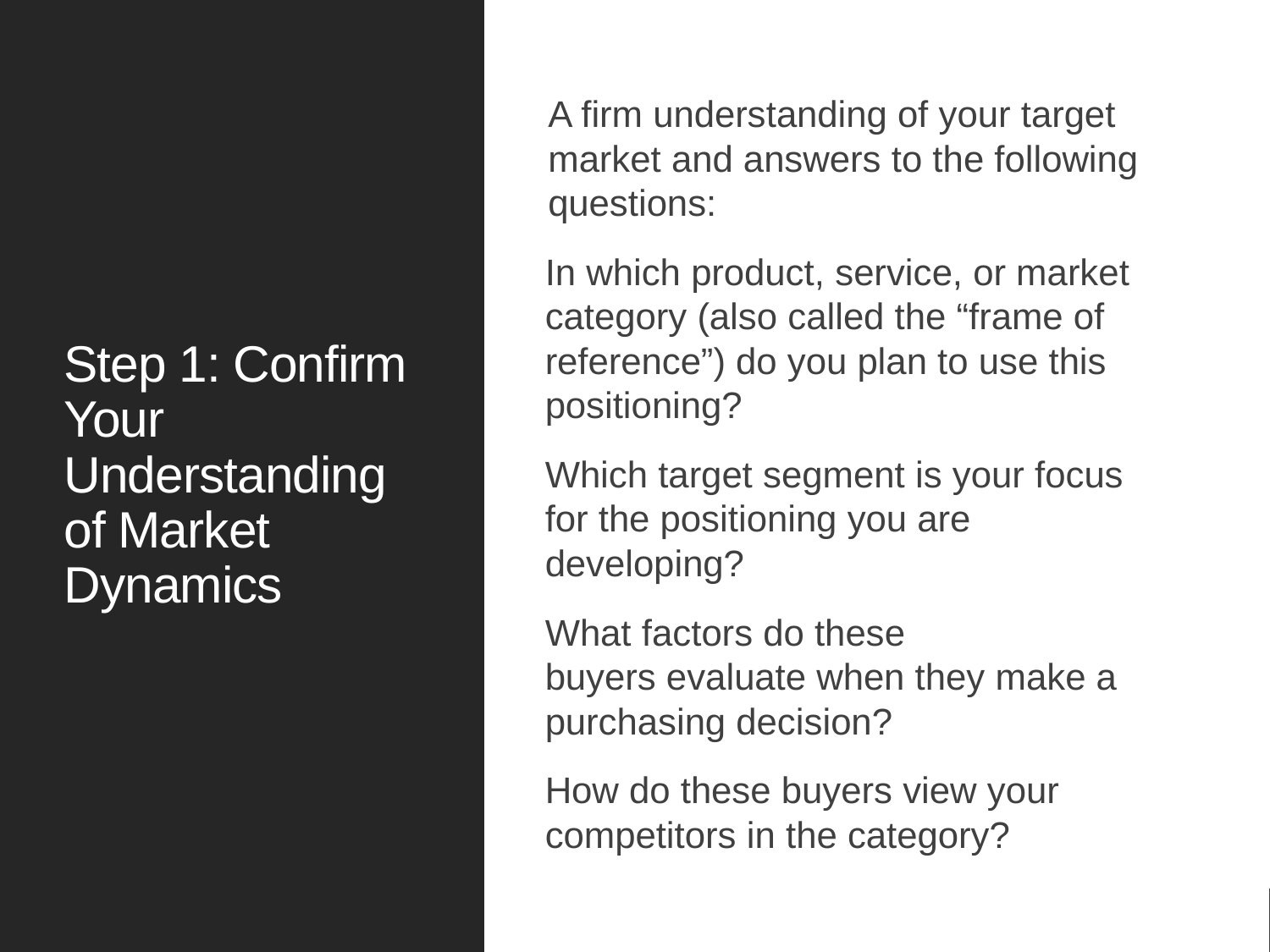

# Step 1: Confirm Your Understanding of Market Dynamics
A firm understanding of your target market and answers to the following questions:
In which product, service, or market category (also called the “frame of reference”) do you plan to use this positioning?
Which target segment is your focus for the positioning you are developing?
What factors do these buyers evaluate when they make a purchasing decision?
How do these buyers view your competitors in the category?